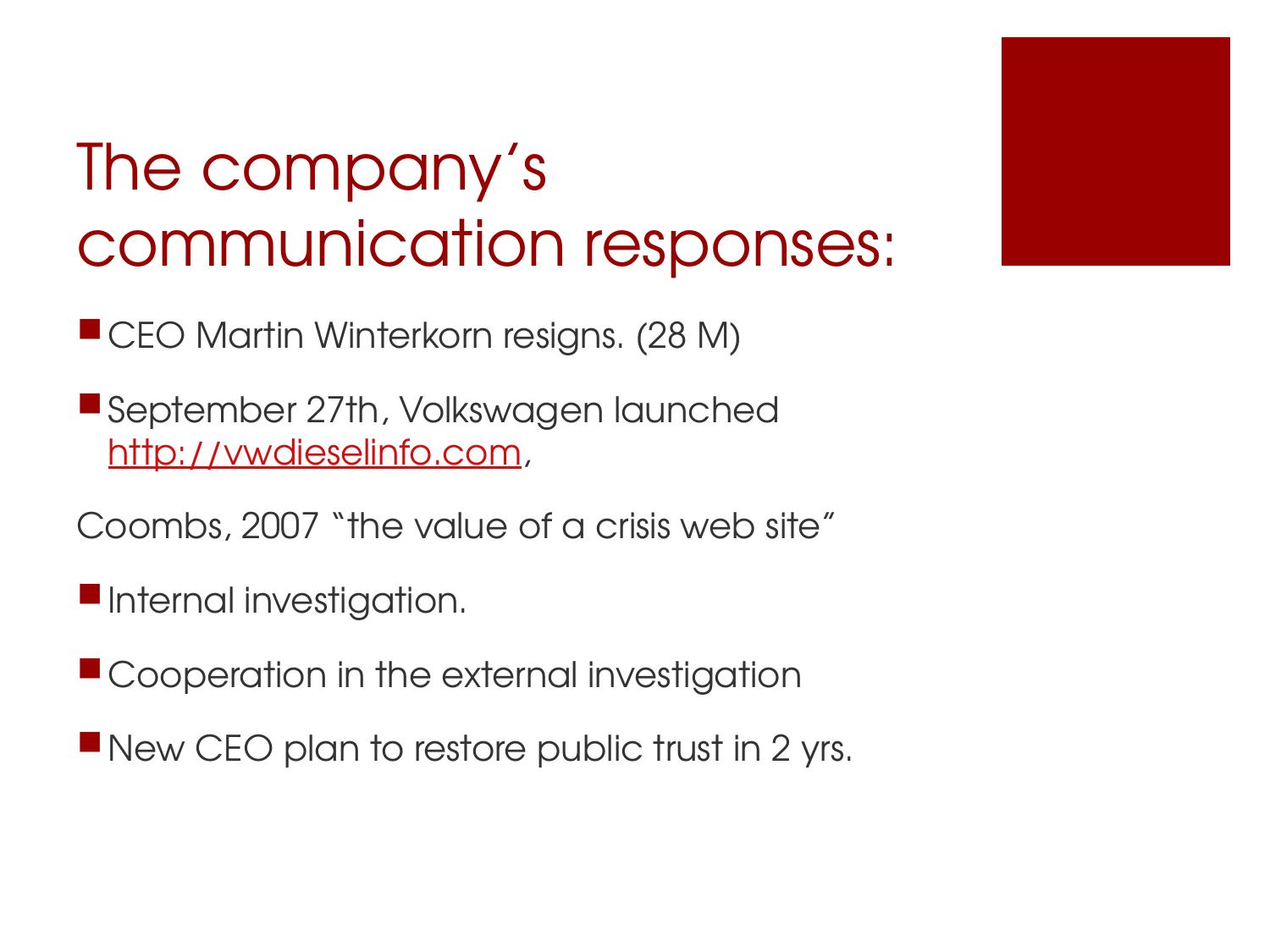

# The company’s communication responses:
CEO Martin Winterkorn resigns. (28 M)
September 27th, Volkswagen launched http://vwdieselinfo.com,
Coombs, 2007 “the value of a crisis web site”
Internal investigation.
Cooperation in the external investigation
New CEO plan to restore public trust in 2 yrs.